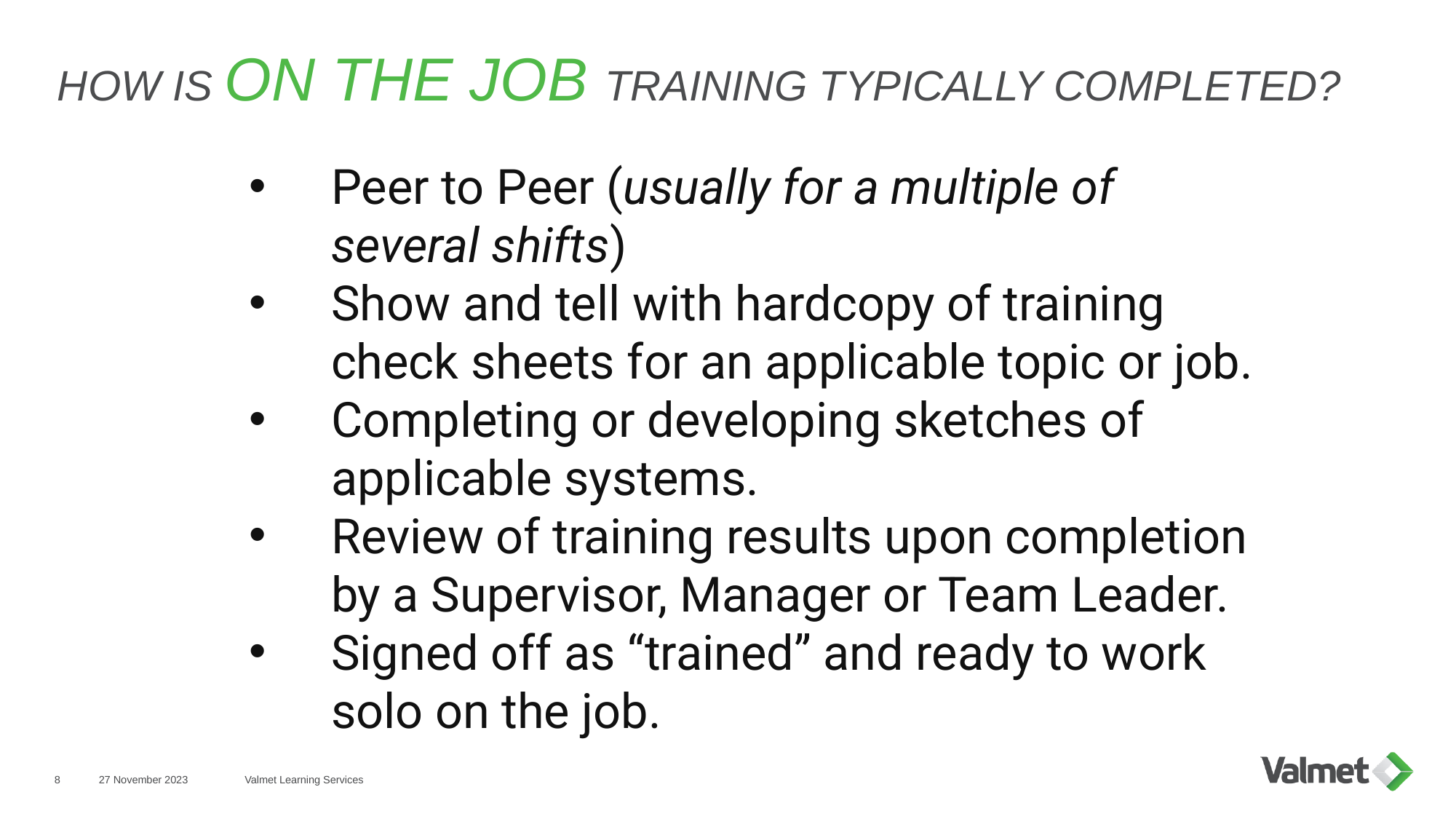

# HOW IS ON THE JOB TRAINING TYPICALLY COMPLETED?

Peer to Peer (usually for a multiple of several shifts)
Show and tell with hardcopy of training check sheets for an applicable topic or job.
Completing or developing sketches of applicable systems.
Review of training results upon completion by a Supervisor, Manager or Team Leader.
Signed off as “trained” and ready to work solo on the job.

8
27 November 2023
Valmet Learning Services